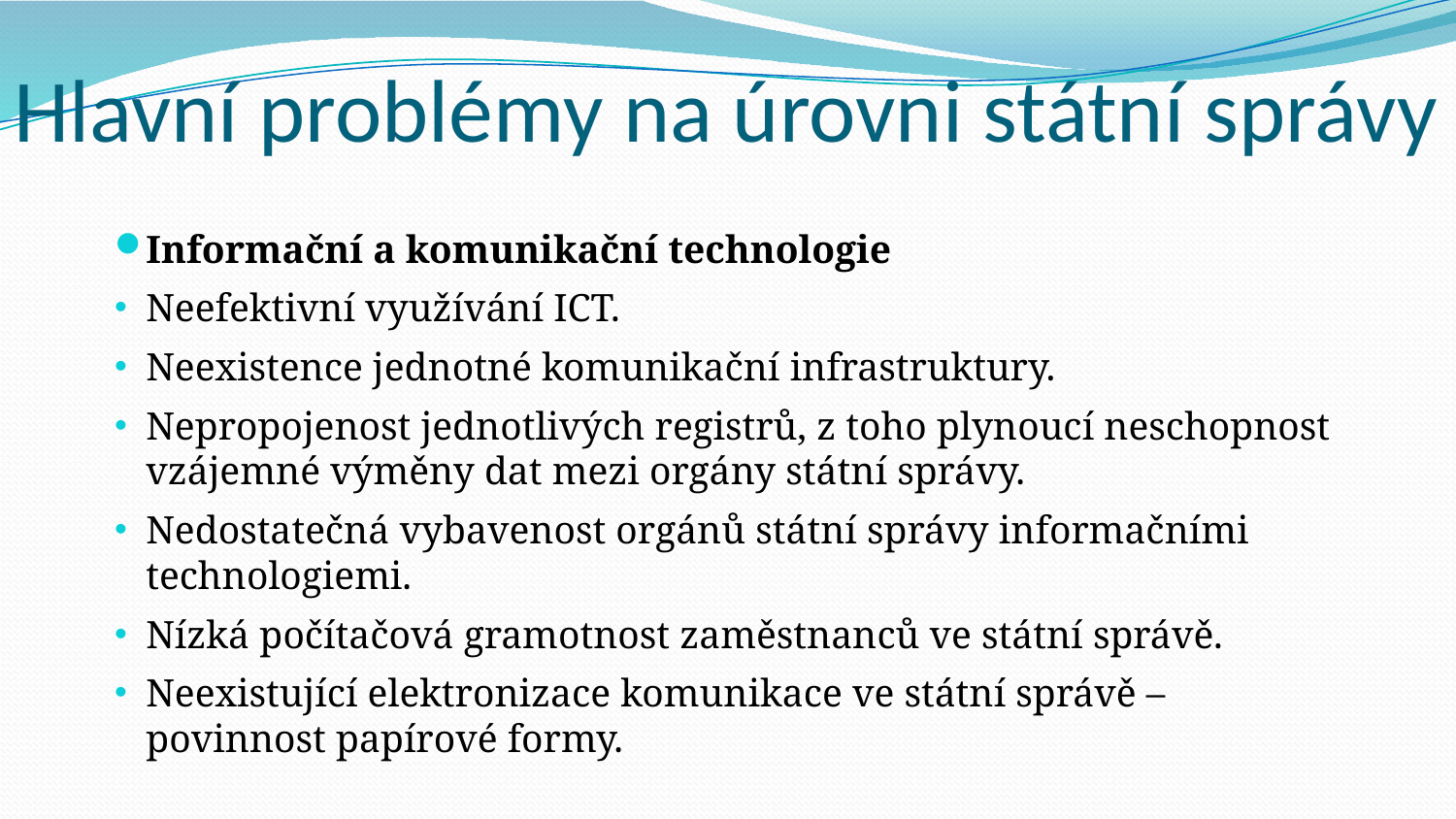

Hlavní problémy na úrovni státní správy
# Informační a komunikační technologie
Neefektivní využívání ICT.
Neexistence jednotné komunikační infrastruktury.
Nepropojenost jednotlivých registrů, z toho plynoucí neschopnost vzájemné výměny dat mezi orgány státní správy.
Nedostatečná vybavenost orgánů státní správy informačními technologiemi.
Nízká počítačová gramotnost zaměstnanců ve státní správě.
Neexistující elektronizace komunikace ve státní správě – povinnost papírové formy.